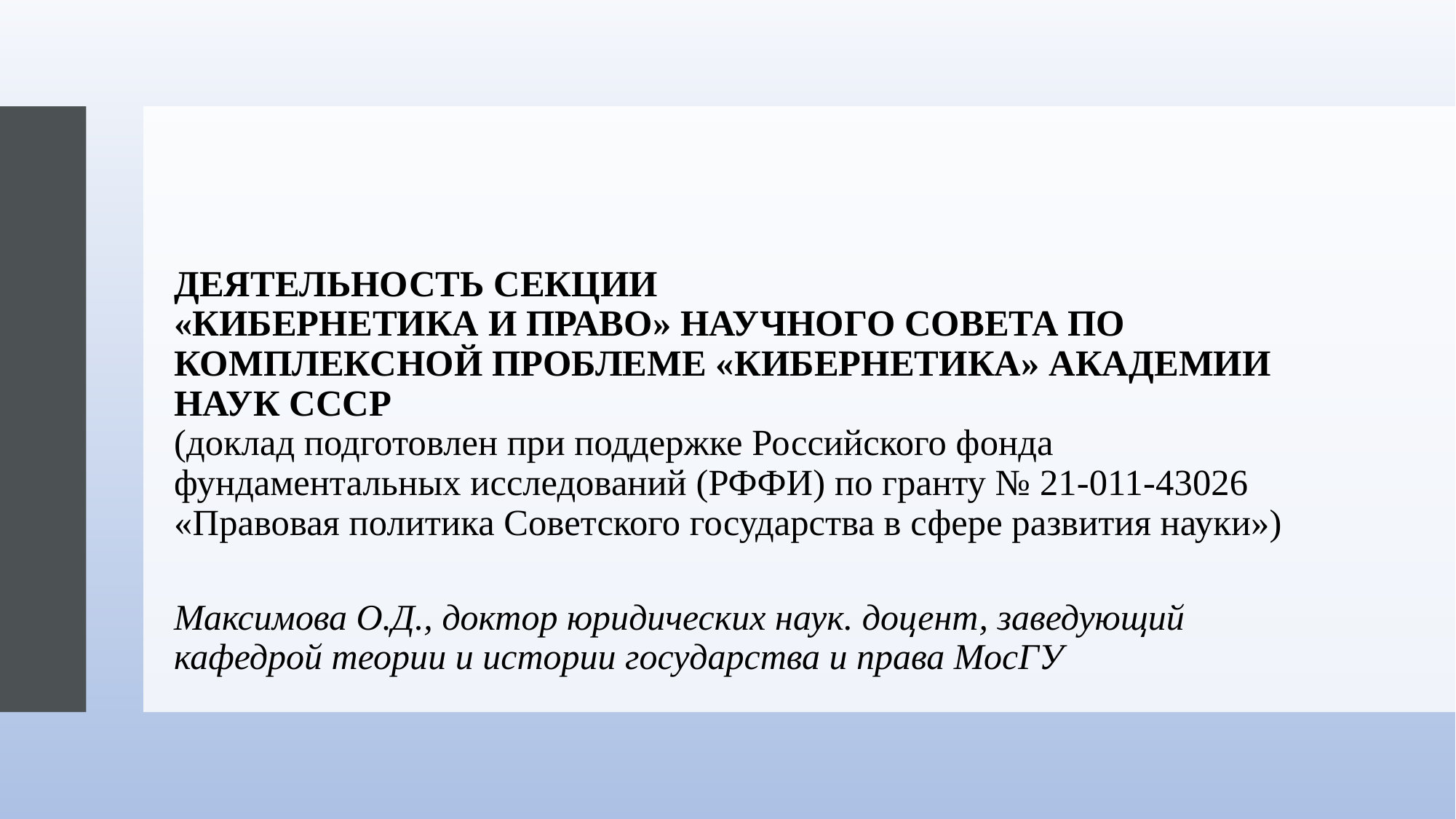

# ДЕЯТЕЛЬНОСТЬ СЕКЦИИ «КИБЕРНЕТИКА И ПРАВО» НАУЧНОГО СОВЕТА ПО КОМПЛЕКСНОЙ ПРОБЛЕМЕ «КИБЕРНЕТИКА» АКАДЕМИИ НАУК СССР (доклад подготовлен при поддержке Российского фонда фундаментальных исследований (РФФИ) по гранту № 21-011-43026 «Правовая политика Советского государства в сфере развития науки»)
Максимова О.Д., доктор юридических наук. доцент, заведующий кафедрой теории и истории государства и права МосГУ